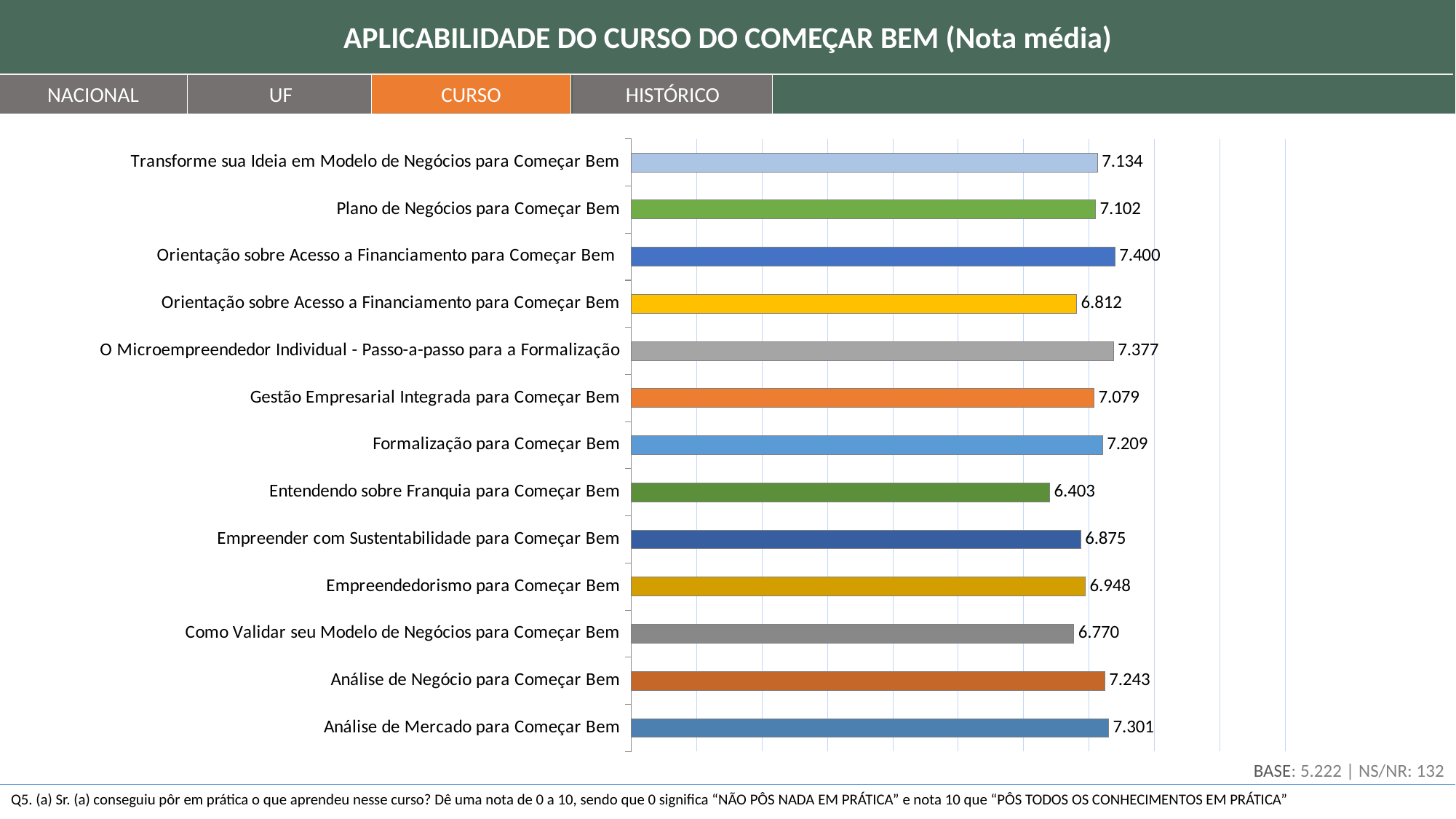

APLICABILIDADE DO CURSO DO COMEÇAR BEM (Nota média)
HISTÓRICO
NACIONAL
UF
CURSO

### Chart

| Category |  |
|---|---|
| Análise de Mercado para Começar Bem | 7.301343570057582 |
| Análise de Negócio para Começar Bem | 7.2432432432432465 |
| Como Validar seu Modelo de Negócios para Começar Bem | 6.770491803278691 |
| Empreendedorismo para Começar Bem | 6.947503201024331 |
| Empreender com Sustentabilidade para Começar Bem | 6.875 |
| Entendendo sobre Franquia para Começar Bem | 6.402597402597403 |
| Formalização para Começar Bem | 7.209169054441264 |
| Gestão Empresarial Integrada para Começar Bem | 7.0785340314136125 |
| O Microempreendedor Individual - Passo-a-passo para a Formalização | 7.3767872161480215 |
| Orientação sobre Acesso a Financiamento para Começar Bem | 6.812030075187967 |
| Orientação sobre Acesso a Financiamento para Começar Bem  | 7.4 |
| Plano de Negócios para Começar Bem | 7.101648351648351 |
| Transforme sua Ideia em Modelo de Negócios para Começar Bem | 7.133540372670807 |
BASE: 5.222 | NS/NR: 132
Q5. (a) Sr. (a) conseguiu pôr em prática o que aprendeu nesse curso? Dê uma nota de 0 a 10, sendo que 0 significa “NÃO PÔS NADA EM PRÁTICA” e nota 10 que “PÔS TODOS OS CONHECIMENTOS EM PRÁTICA”